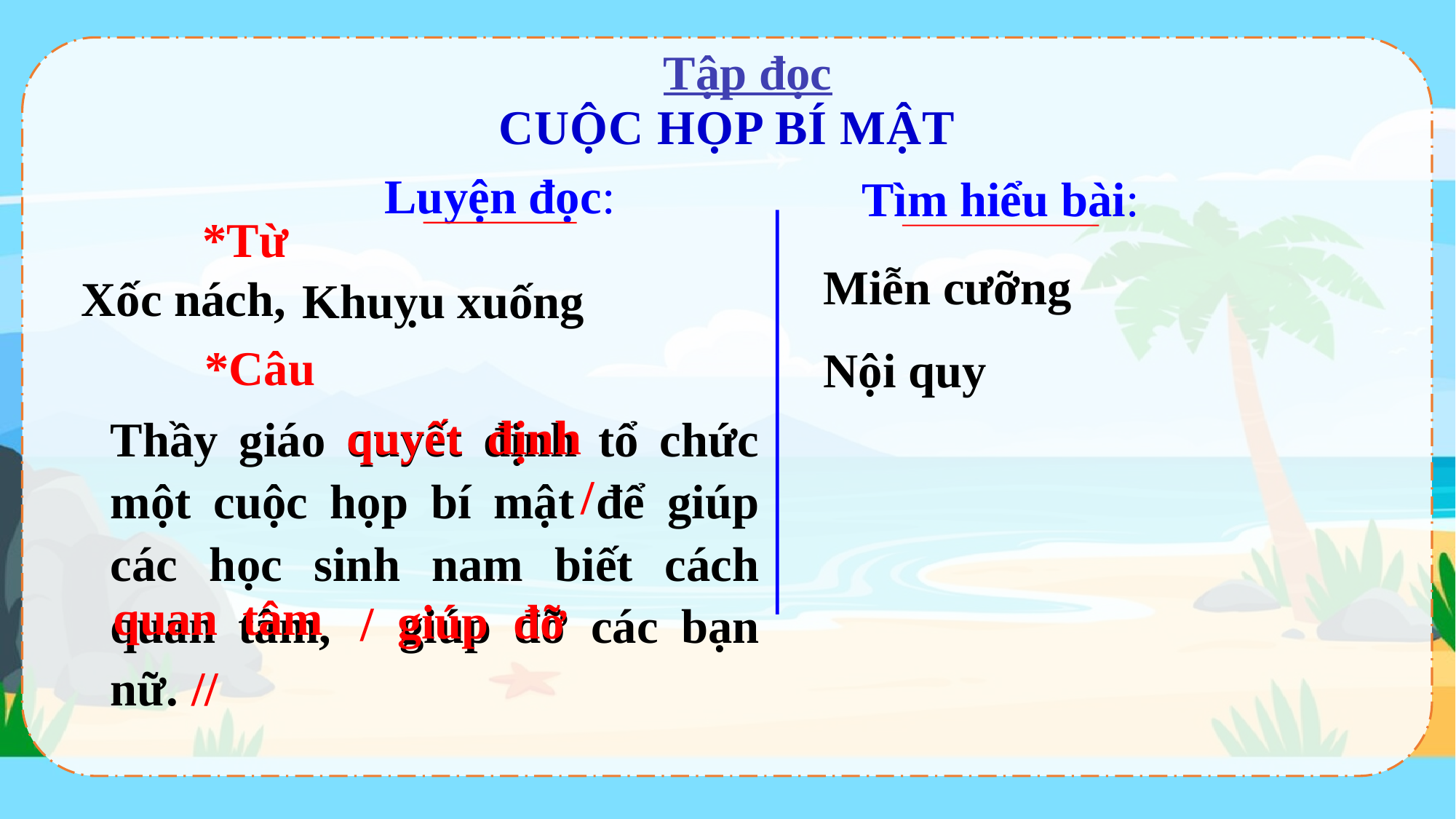

Tập đọc
CUỘC HỌP BÍ MẬT
Luyện đọc:
Tìm hiểu bài:
*Từ

Miễn cưỡng
Xốc nách,
Khuỵu xuống
*Câu
Nội quy
Thầy giáo quyết định tổ chức một cuộc họp bí mật để giúp các học sinh nam biết cách quan tâm,   giúp đỡ các bạn nữ.
quyết  định
/
quan  tâm
giúp  đỡ
/
//